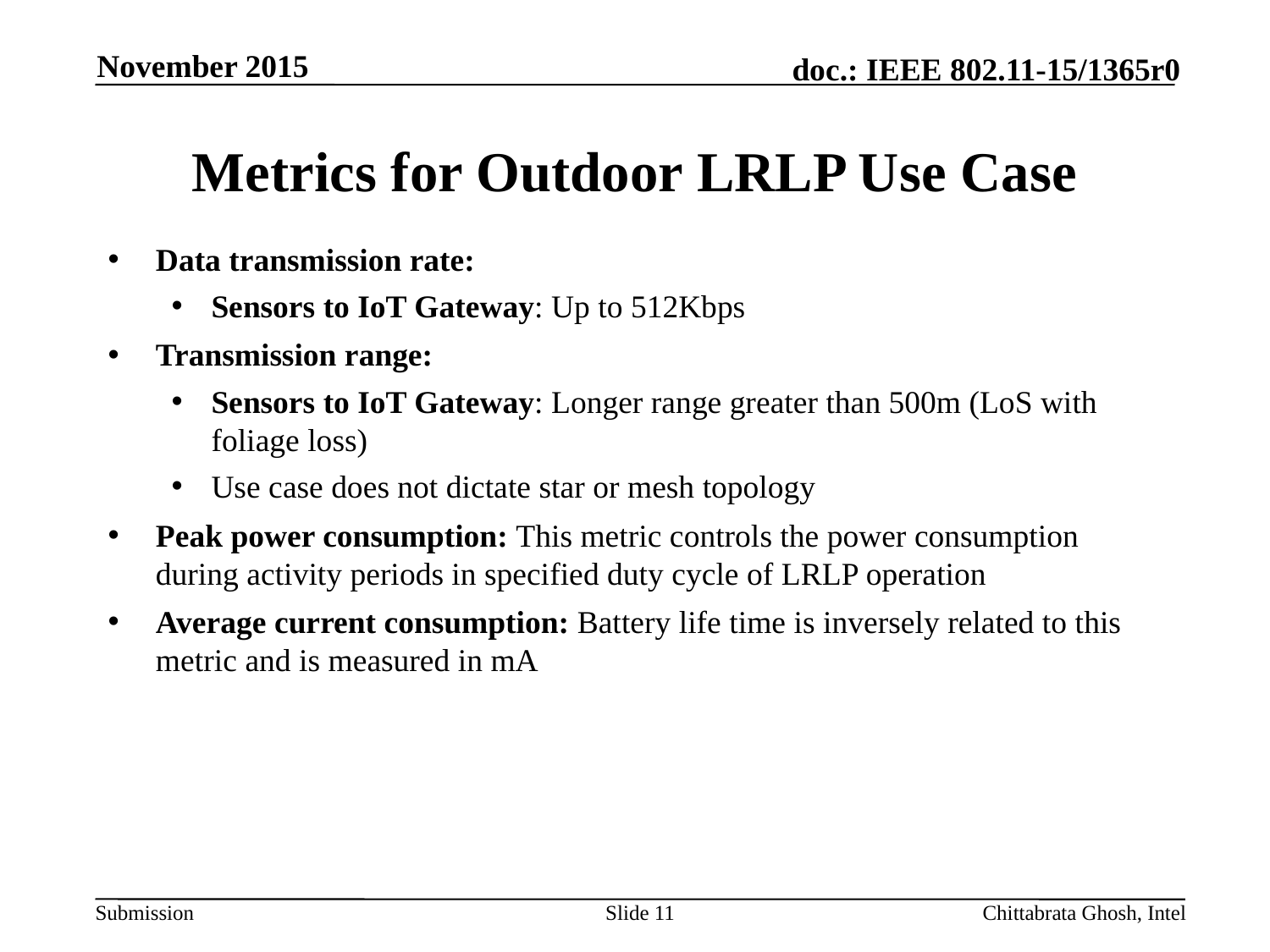

November 2015
# Metrics for Outdoor LRLP Use Case
Data transmission rate:
Sensors to IoT Gateway: Up to 512Kbps
Transmission range:
Sensors to IoT Gateway: Longer range greater than 500m (LoS with foliage loss)
Use case does not dictate star or mesh topology
Peak power consumption: This metric controls the power consumption during activity periods in specified duty cycle of LRLP operation
Average current consumption: Battery life time is inversely related to this metric and is measured in mA

Slide 11
Chittabrata Ghosh, Intel